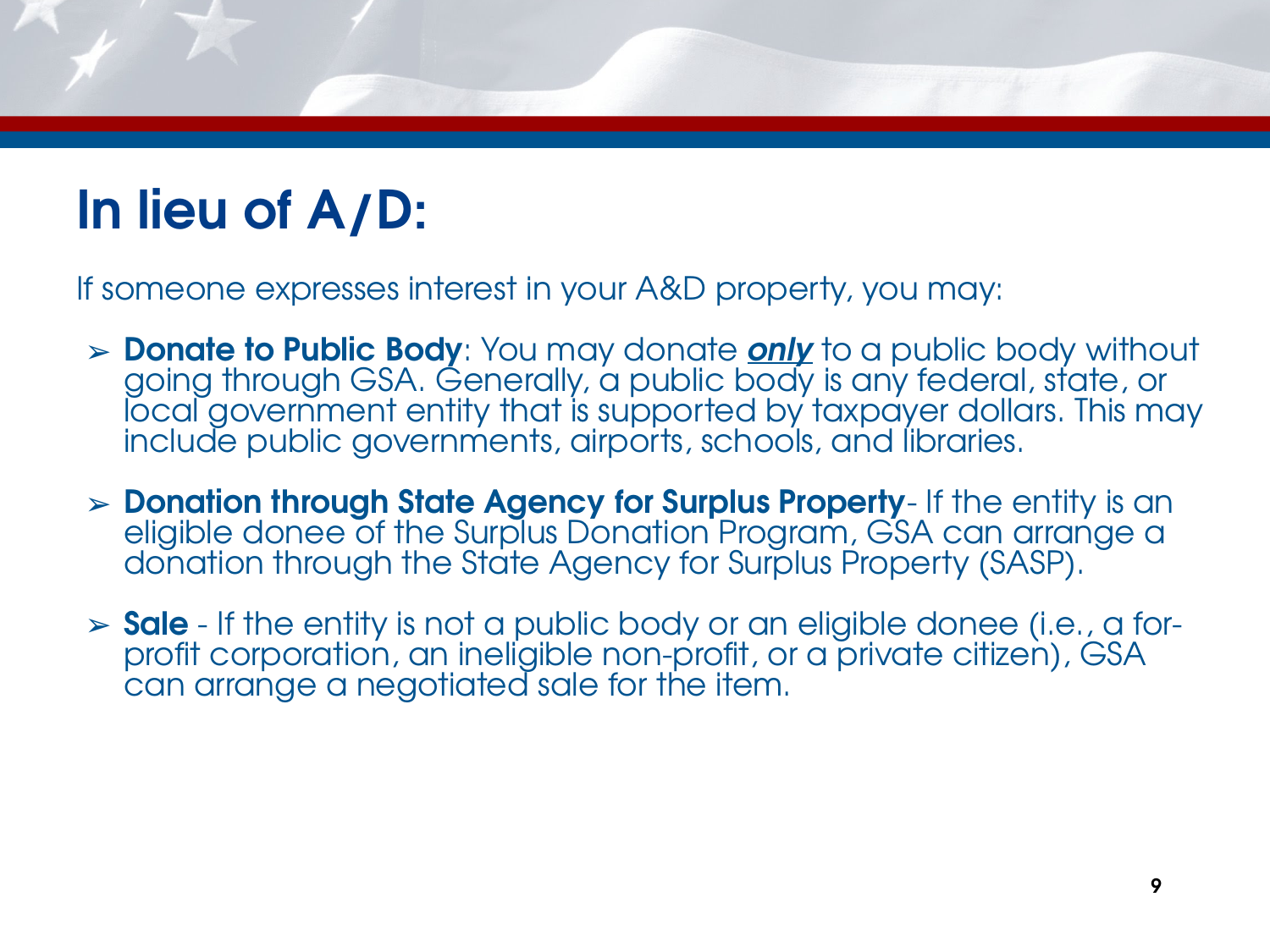

# In lieu of A/D:
If someone expresses interest in your A&D property, you may:

Donate to Public Body: You may donate only to a public body without going through GSA. Generally, a public body is any federal, state, or local government entity that is supported by taxpayer dollars. This may include public governments, airports, schools, and libraries.

Donation through State Agency for Surplus Property- If the entity is an eligible donee of the Surplus Donation Program, GSA can arrange a donation through the State Agency for Surplus Property (SASP).

Sale - If the entity is not a public body or an eligible donee (i.e., a for-profit corporation, an ineligible non-profit, or a private citizen), GSA can arrange a negotiated sale for the item.
9